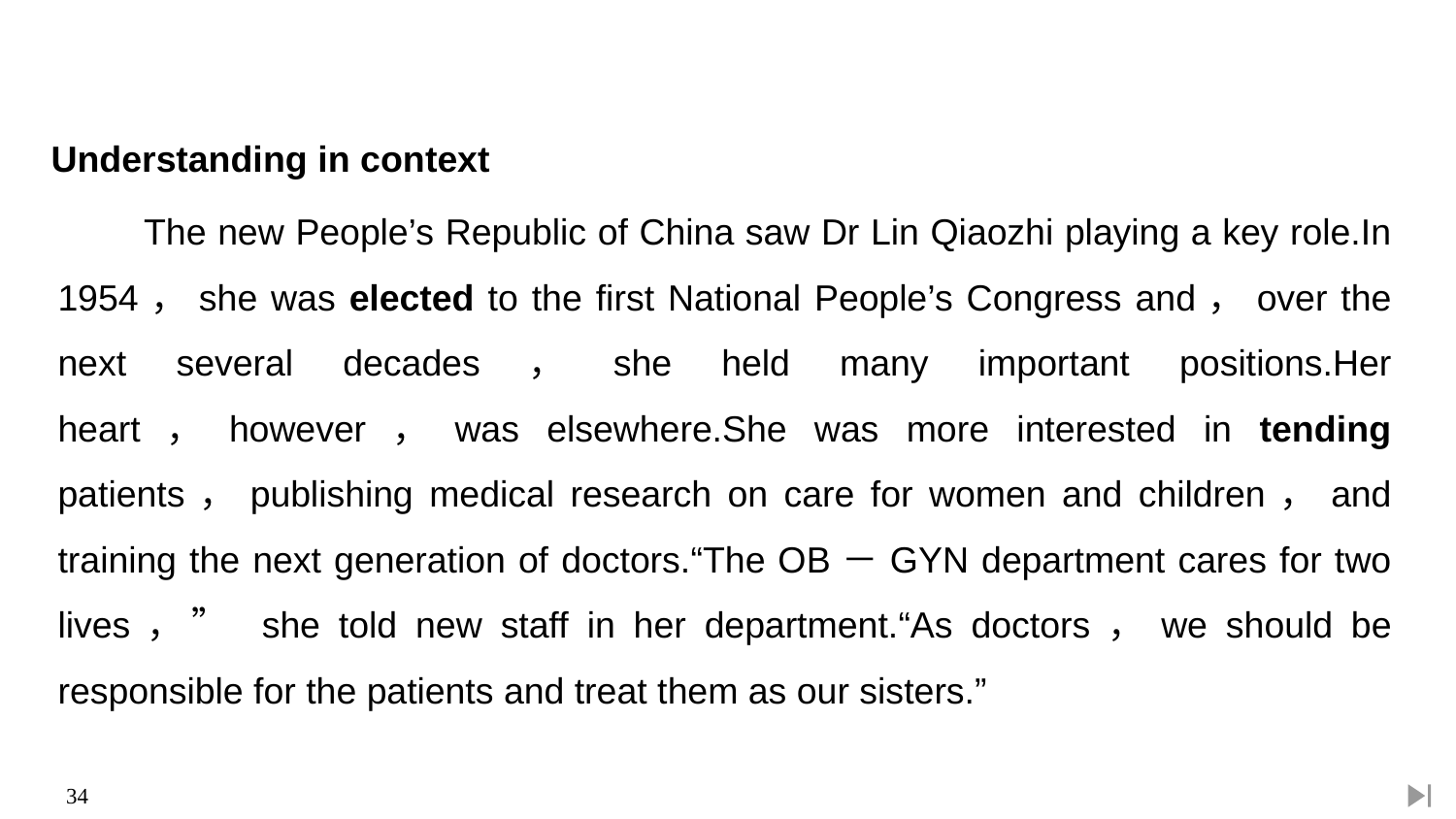

Understanding in context
The new People’s Republic of China saw Dr Lin Qiaozhi playing a key role.In 1954，she was elected to the first National People’s Congress and，over the next several decades，she held many important positions.Her heart，however，was elsewhere.She was more interested in tending patients，publishing medical research on care for women and children，and training the next generation of doctors.“The OB－GYN department cares for two lives，” she told new staff in her department.“As doctors，we should be responsible for the patients and treat them as our sisters.”